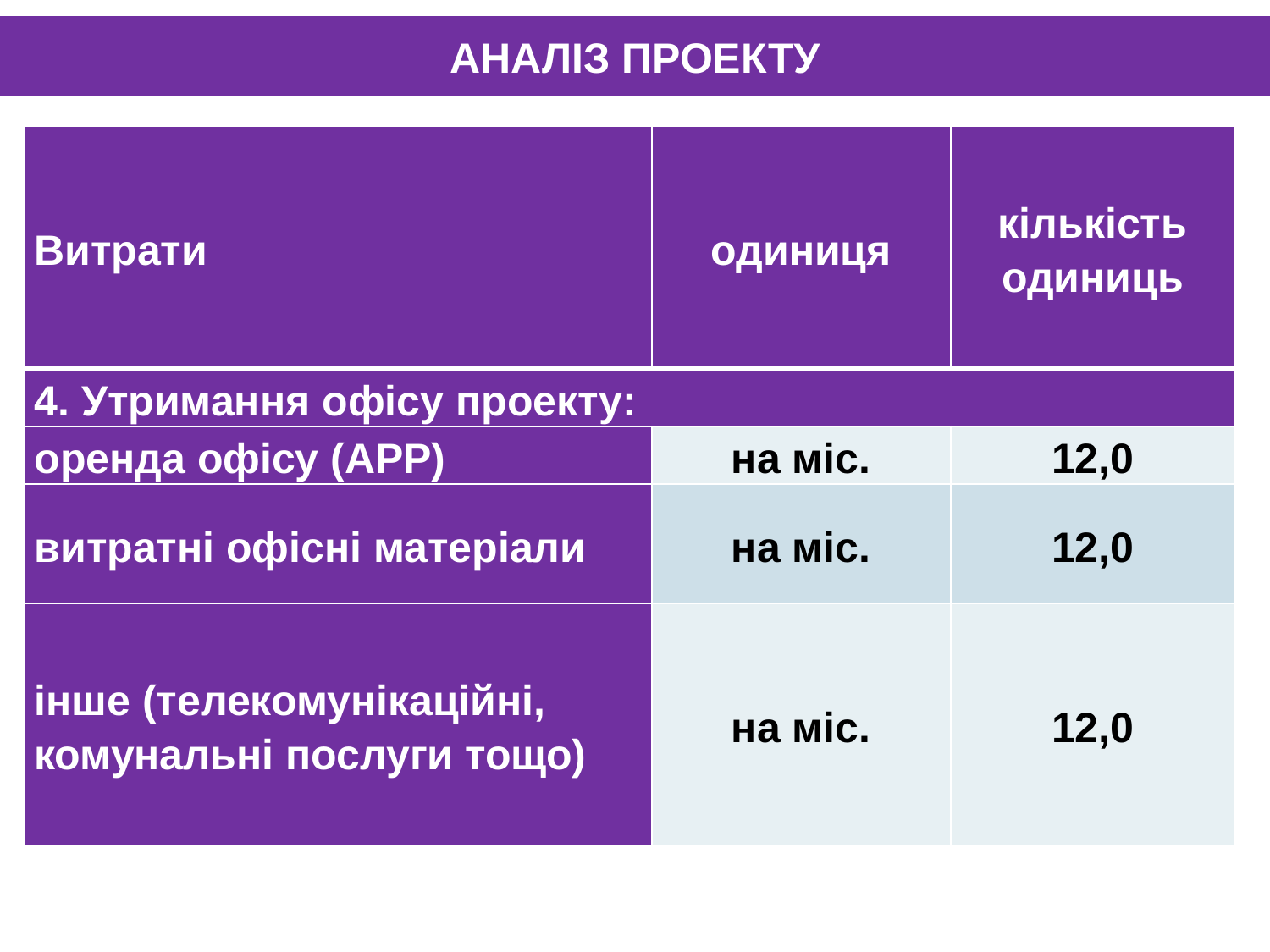

# АНАЛІЗ ПРОЕКТУ
| Витрати | одиниця | кількість одиниць |
| --- | --- | --- |
| 4. Утримання офісу проекту: |  |  |
| оренда офісу (АРР) | на міс. | 12,0 |
| витратні офісні матеріали | на міс. | 12,0 |
| інше (телекомунікаційні, комунальні послуги тощо) | на міс. | 12,0 |